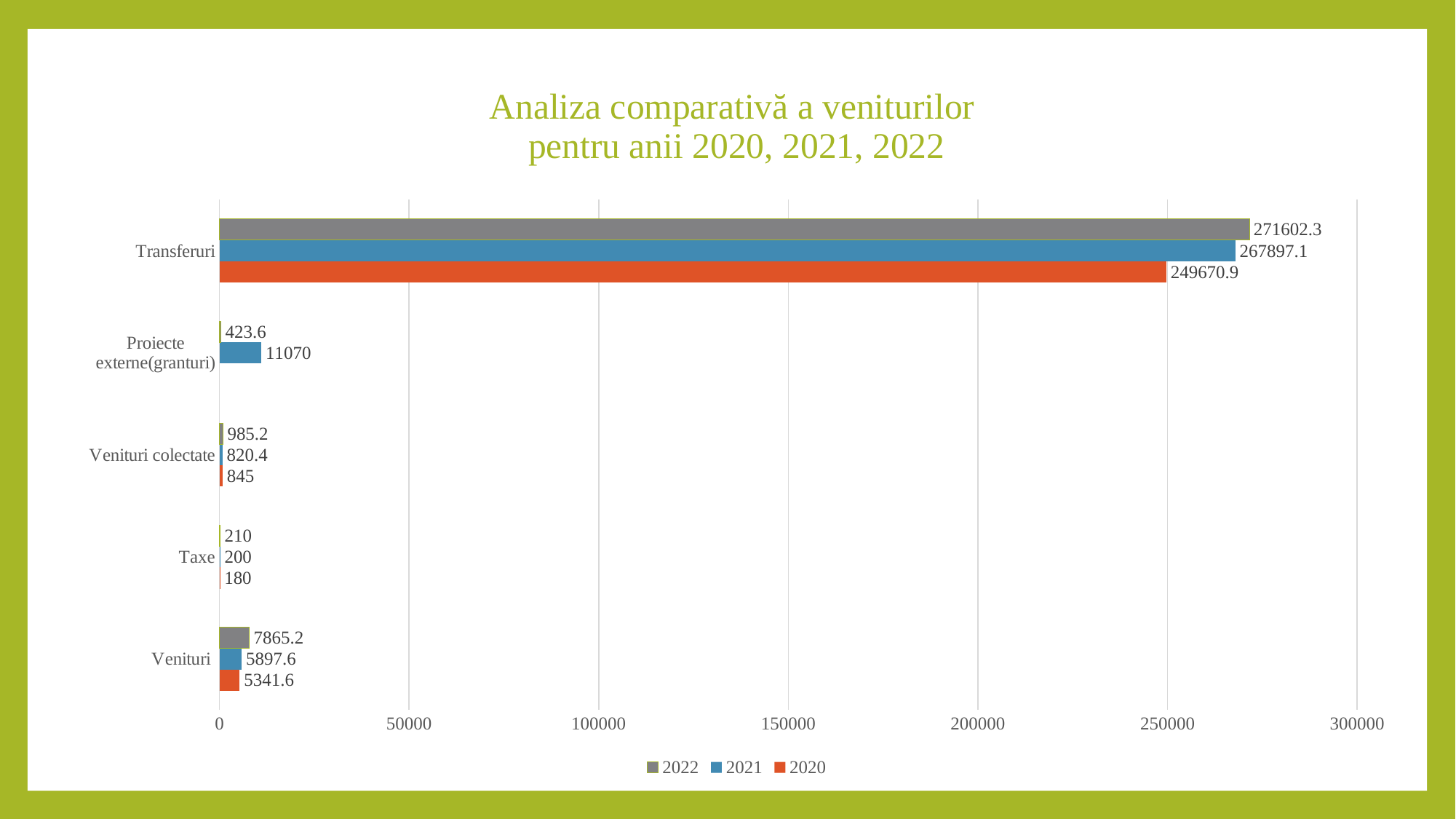

# Analiza comparativă a veniturilor pentru anii 2020, 2021, 2022

### Chart

| Category | 2020 | 2021 | 2022 |
|---|---|---|---|
| Venituri  | 5341.6 | 5897.6 | 7865.2 |
| Taxe | 180.0 | 200.0 | 210.0 |
| Venituri colectate | 845.0 | 820.4 | 985.2 |
| Proiecte externe(granturi) | None | 11070.0 | 423.6 |
| Transferuri | 249670.9 | 267897.1 | 271602.3 |